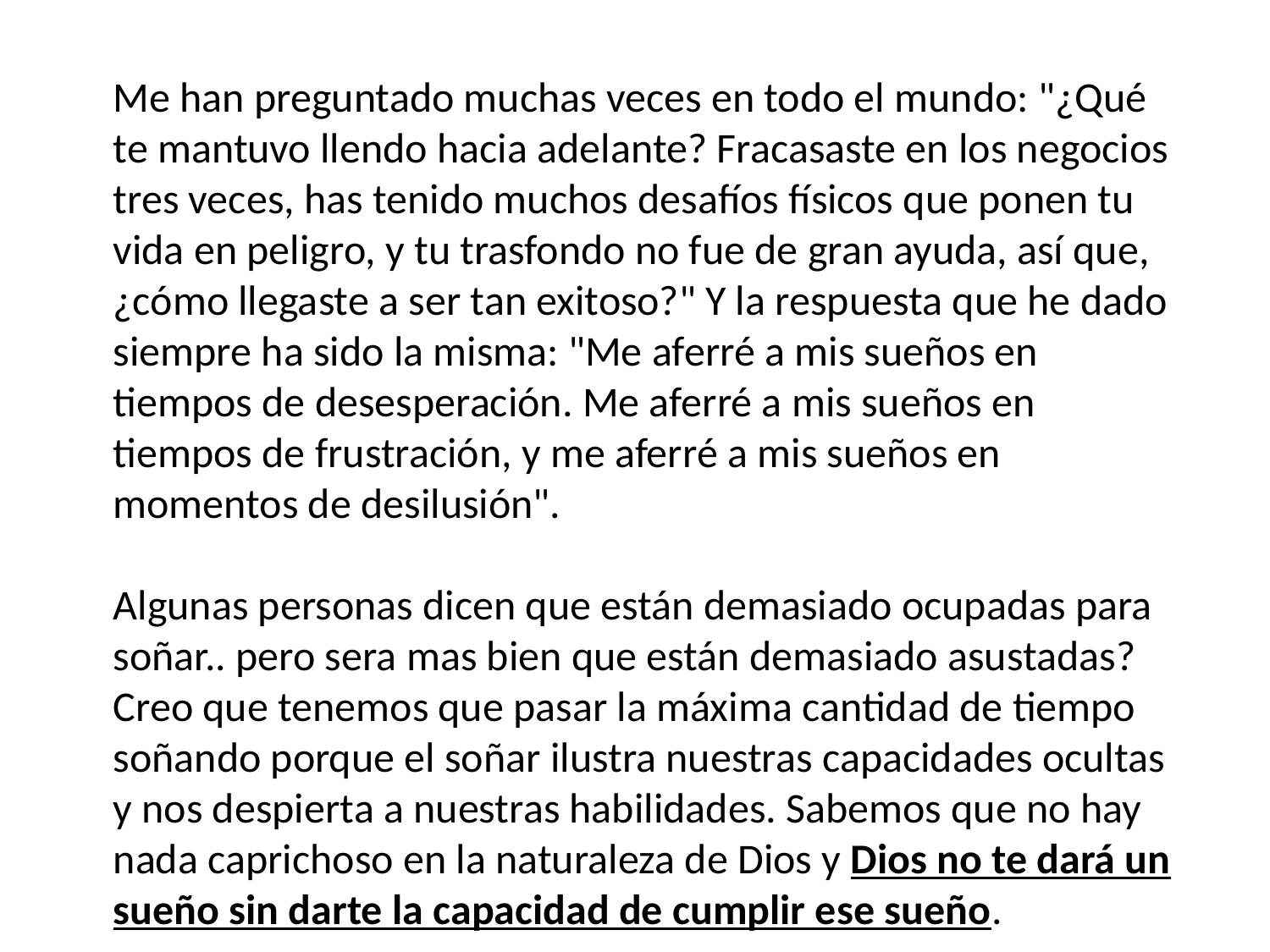

Me han preguntado muchas veces en todo el mundo: "¿Qué te mantuvo llendo hacia adelante? Fracasaste en los negocios tres veces, has tenido muchos desafíos físicos que ponen tu vida en peligro, y tu trasfondo no fue de gran ayuda, así que, ¿cómo llegaste a ser tan exitoso?" Y la respuesta que he dado siempre ha sido la misma: "Me aferré a mis sueños en tiempos de desesperación. Me aferré a mis sueños en tiempos de frustración, y me aferré a mis sueños en momentos de desilusión".
Algunas personas dicen que están demasiado ocupadas para soñar.. pero sera mas bien que están demasiado asustadas? Creo que tenemos que pasar la máxima cantidad de tiempo soñando porque el soñar ilustra nuestras capacidades ocultas y nos despierta a nuestras habilidades. Sabemos que no hay nada caprichoso en la naturaleza de Dios y Dios no te dará un sueño sin darte la capacidad de cumplir ese sueño.